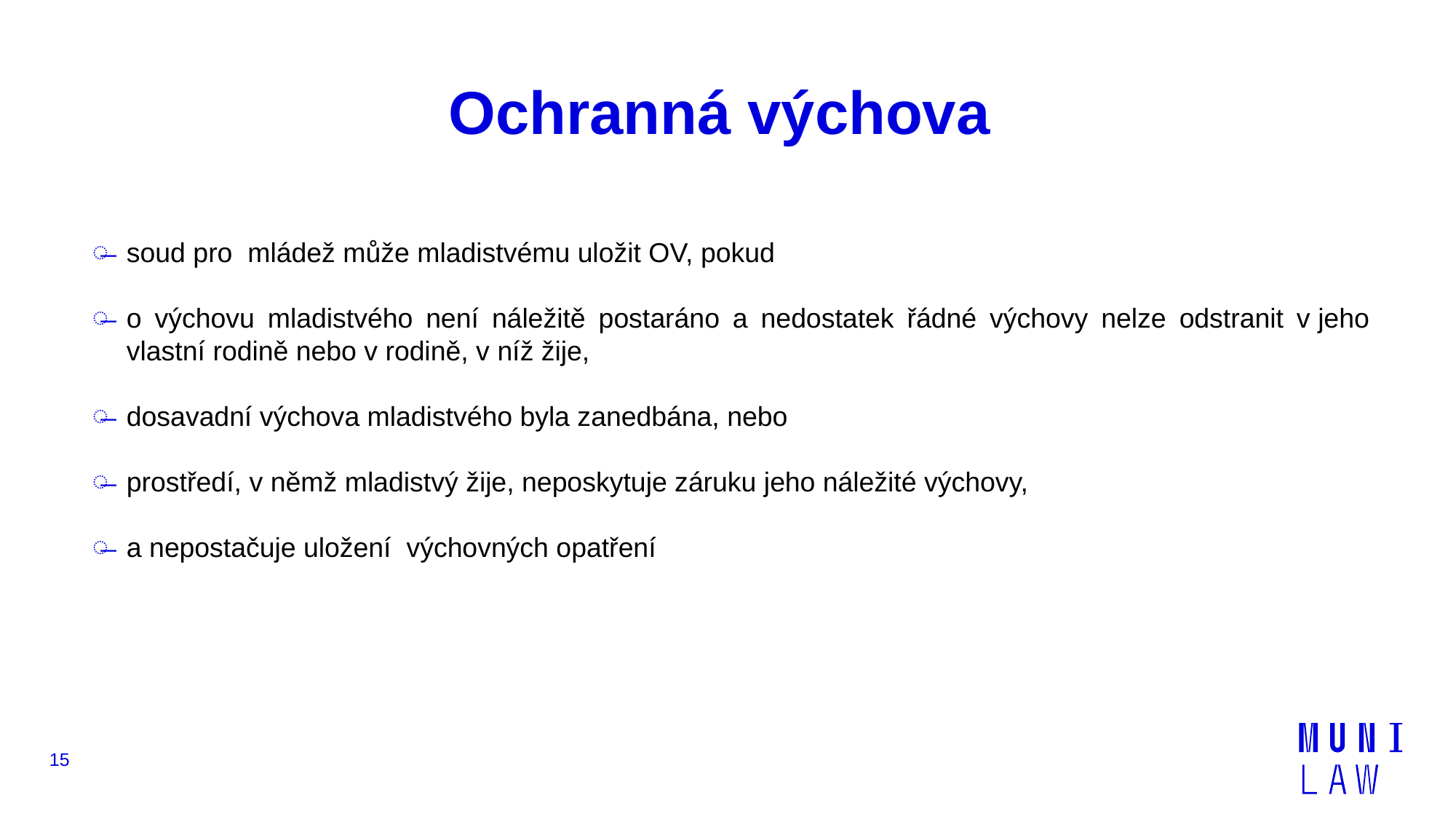

# Ochranná výchova

soud pro  mládež může mladistvému uložit OV, pokud

o výchovu mladistvého není náležitě postaráno a nedostatek řádné výchovy nelze odstranit v jeho vlastní rodině nebo v rodině, v níž žije,

dosavadní výchova mladistvého byla zanedbána, nebo

prostředí, v němž mladistvý žije, neposkytuje záruku jeho náležité výchovy,

a nepostačuje uložení  výchovných opatření

15